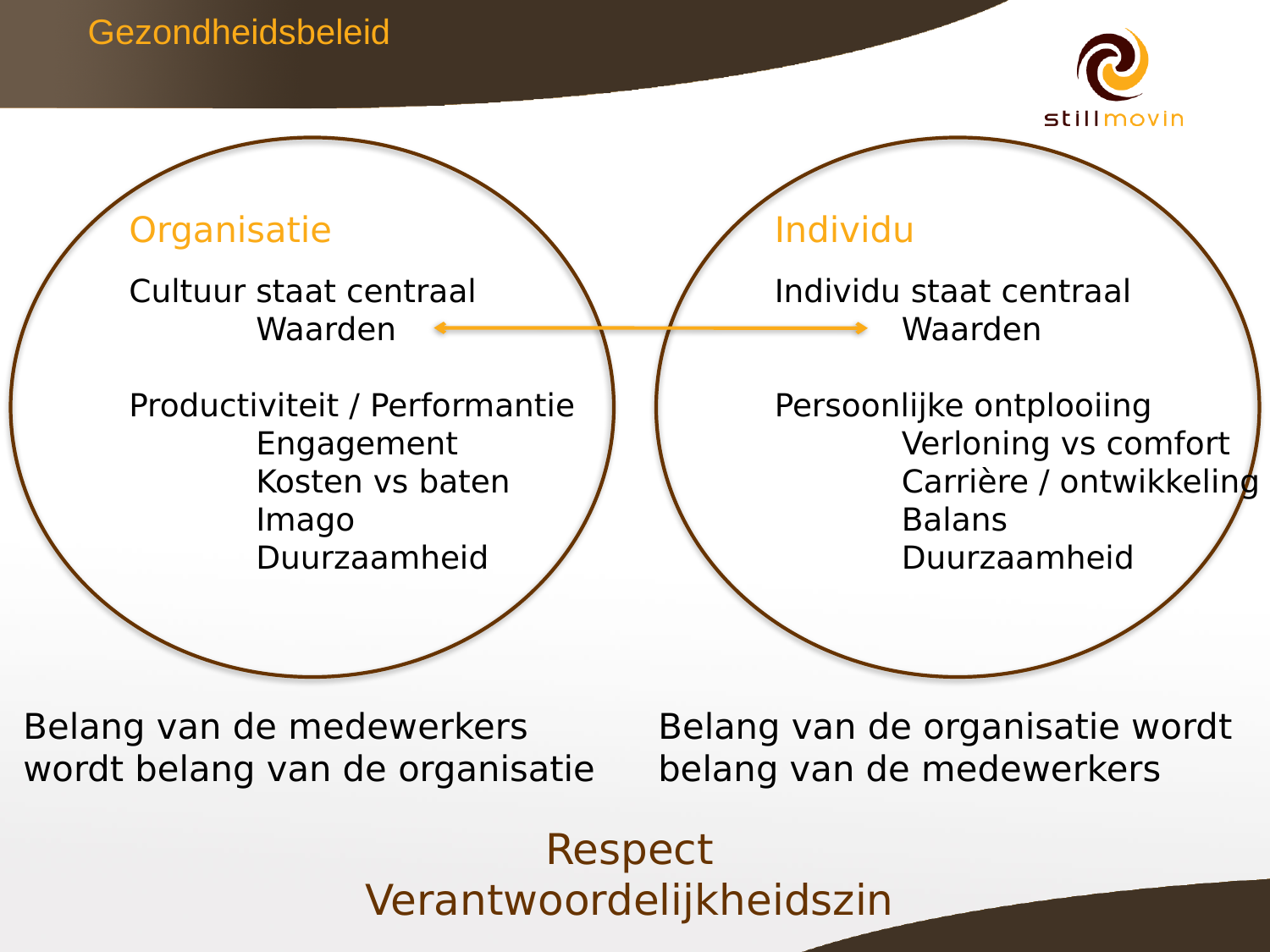

# Gezondheidsbeleid

Organisatie

Cultuur staat centraal
	Waarden

Productiviteit / Performantie
	Engagement
	Kosten vs baten
	Imago
	Duurzaamheid
Individu

Individu staat centraal
	Waarden

Persoonlijke ontplooiing
	Verloning vs comfort
	Carrière / ontwikkeling
	Balans
	Duurzaamheid
Belang van de medewerkers wordt belang van de organisatie
Belang van de organisatie wordt belang van de medewerkers
Respect
Verantwoordelijkheidszin